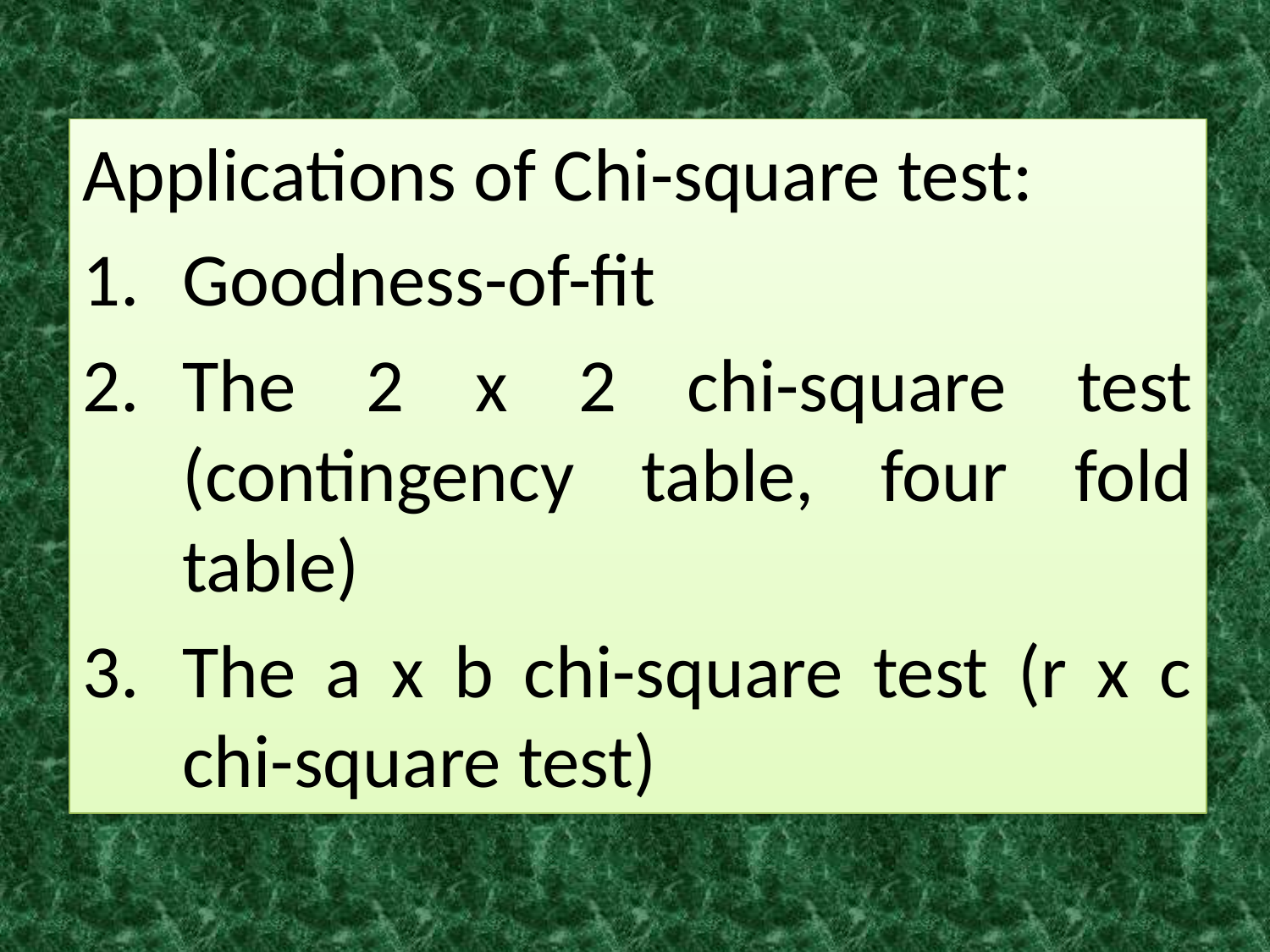

Applications of Chi-square test:
Goodness-of-fit
The 2 x 2 chi-square test (contingency table, four fold table)
The a x b chi-square test (r x c chi-square test)